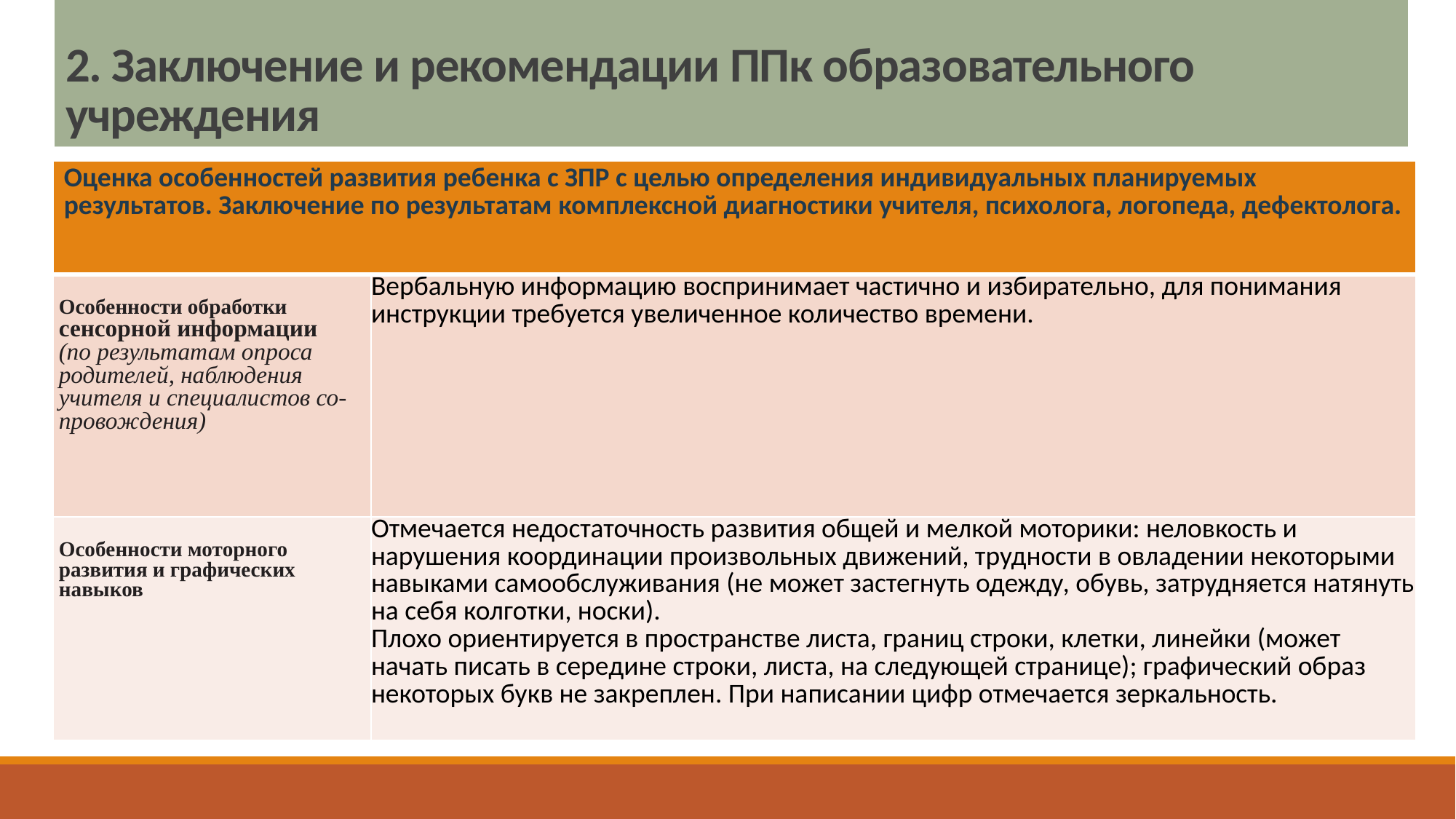

# 2. Заключение и рекомендации ППк образовательного учреждения
| Оценка особенностей развития ребенка с ЗПР с целью определения индивидуальных планируемых результатов. Заключение по результатам комплексной диагностики учителя, психолога, логопеда, дефектолога. |  |
| --- | --- |
| Особенности обработки сенсорной информации (по результатам опроса родителей, наблюдения учителя и специалистов со- провождения) | Вербальную информацию воспринимает частично и избирательно, для понимания инструкции требуется увеличенное количество времени. |
| Особенности моторного развития и графических навыков | Отмечается недостаточность развития общей и мелкой моторики: неловкость и нарушения координации произвольных движений, трудности в овладении некоторыми навыками самообслуживания (не может застегнуть одежду, обувь, затрудняется натянуть на себя колготки, носки). Плохо ориентируется в пространстве листа, границ строки, клетки, линейки (может начать писать в середине строки, листа, на следующей странице); графический образ некоторых букв не закреплен. При написании цифр отмечается зеркальность. |